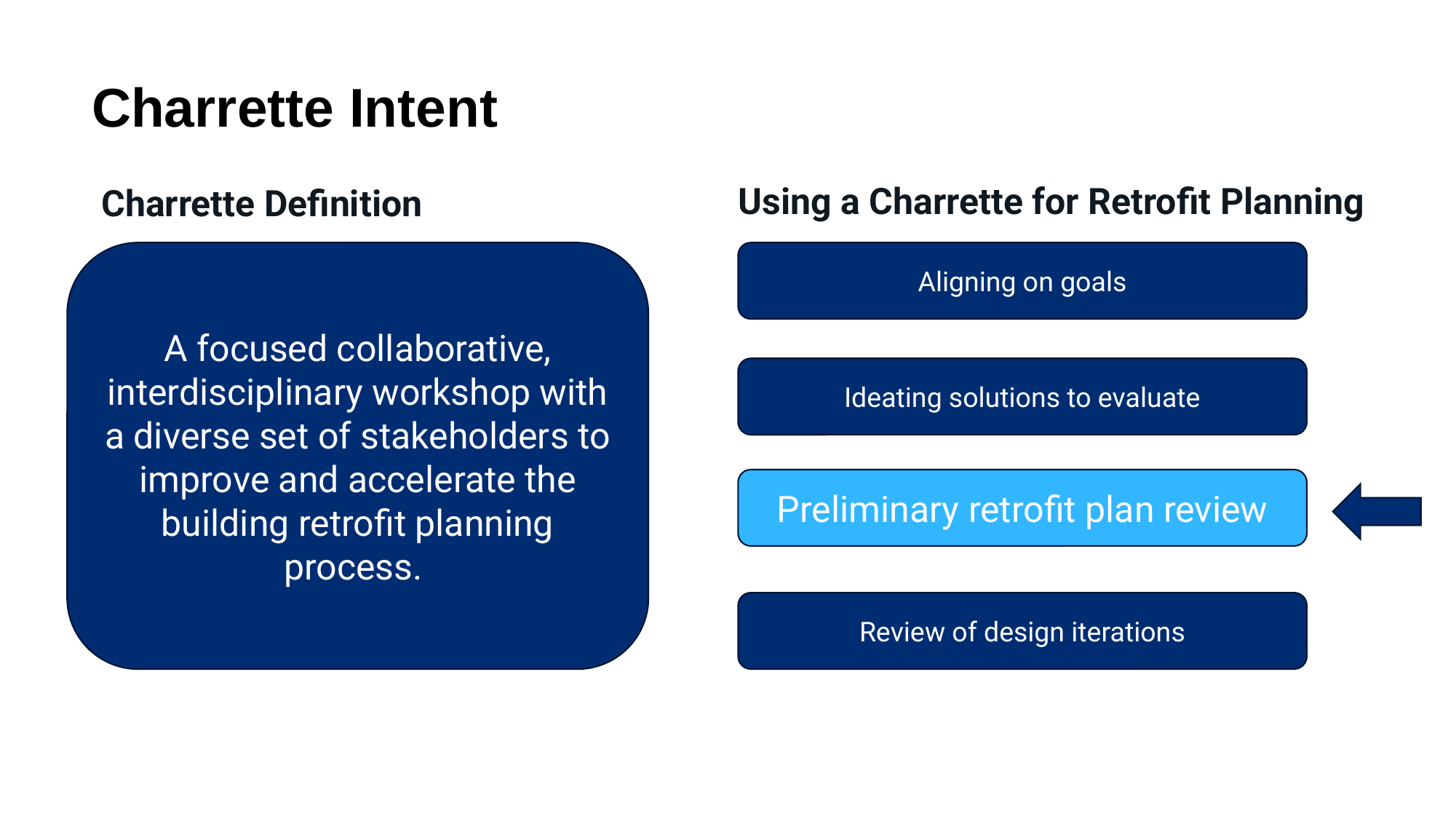

Charrette Intent

Using a Charrette for Retrofit Planning
Charrette Definition

Aligning on goals
A focused collaborative, interdisciplinary workshop with a diverse set of stakeholders to improve and accelerate the building retrofit planning process.
Ideating solutions to evaluate
Preliminary retrofit plan review

Review of design iterations